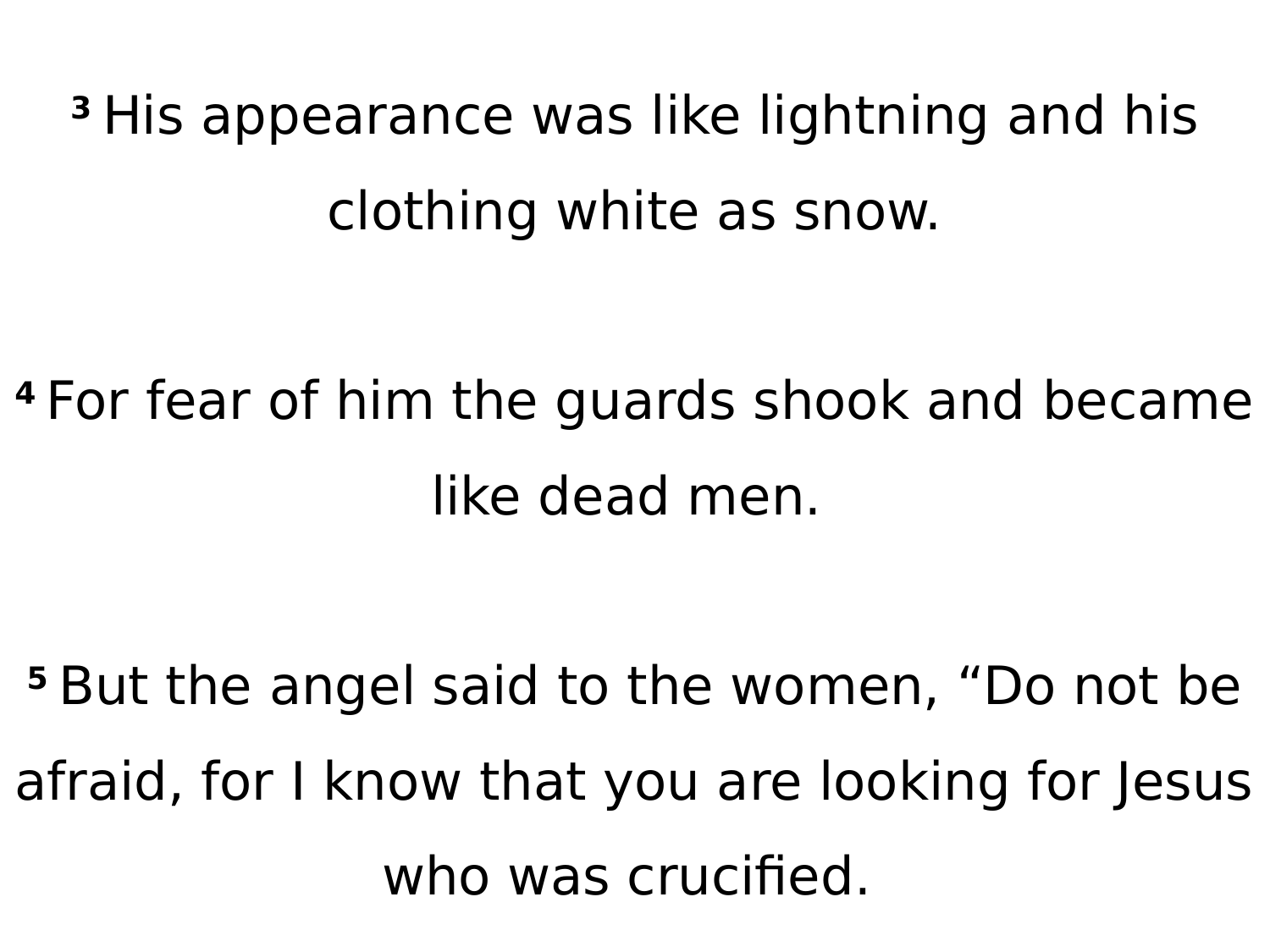

3 His appearance was like lightning and his clothing white as snow.

4 For fear of him the guards shook and became like dead men.

5 But the angel said to the women, “Do not be afraid, for I know that you are looking for Jesus who was crucified.